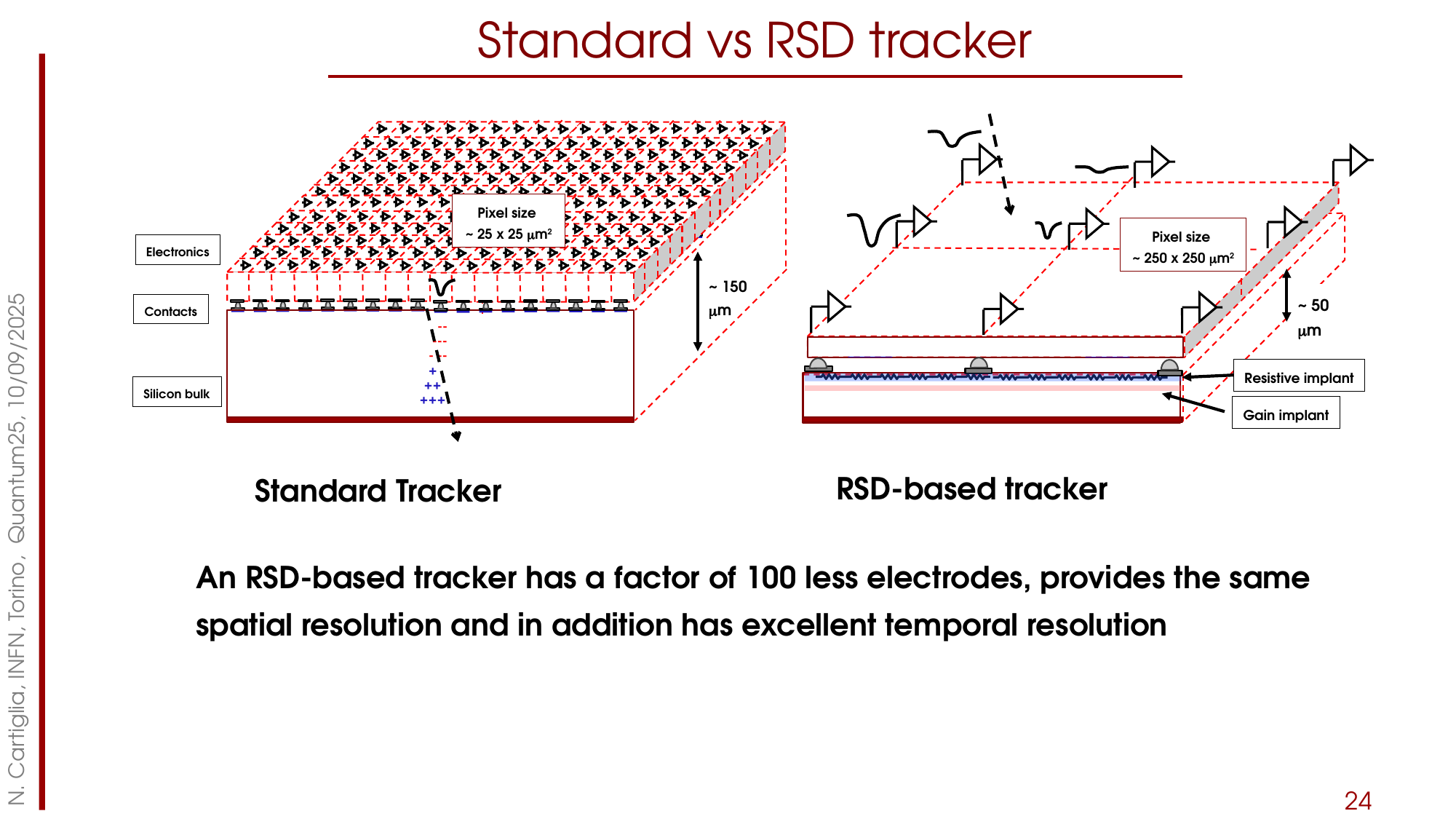

Standard vs RSD tracker

Pixel size
~ 25 x 25 μm2

Pixel size
~ 250 x 250 μm2

Electronics
~ 150 μm

~ 50 μm

Contacts

--
---
- --
+
++
+++

Resistive implant

Silicon bulk

Gain implant
N. Cartiglia, INFN, Torino,  Quantum25, 10/09/2025

RSD-based tracker
Standard Tracker
An RSD-based tracker has a factor of 100 less electrodes, provides the same spatial resolution and in addition has excellent temporal resolution
24